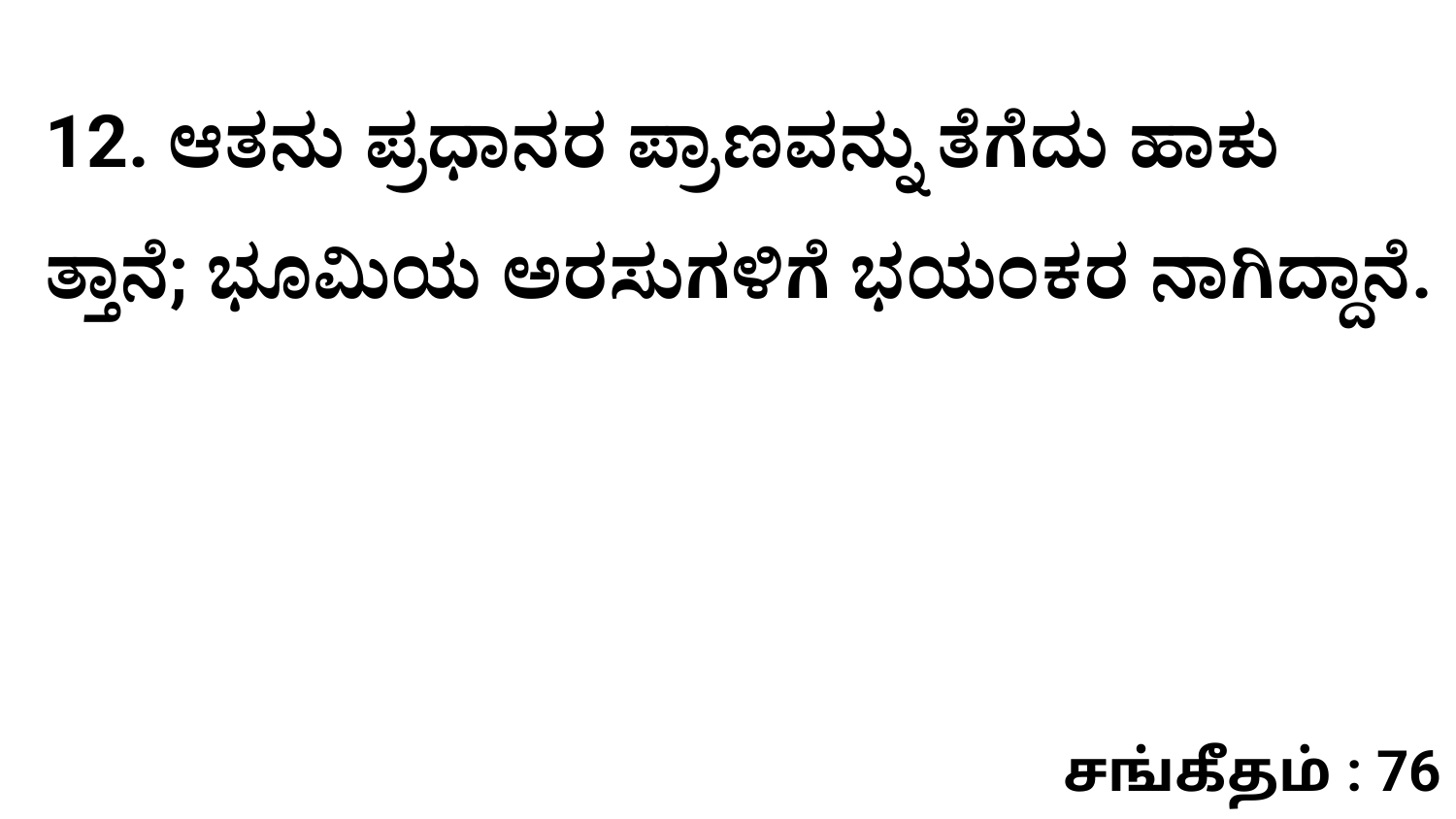

12. ಆತನು ಪ್ರಧಾನರ ಪ್ರಾಣವನ್ನು ತೆಗೆದು ಹಾಕು ತ್ತಾನೆ; ಭೂಮಿಯ ಅರಸುಗಳಿಗೆ ಭಯಂಕರ ನಾಗಿದ್ದಾನೆ.
சங்கீதம் : 76